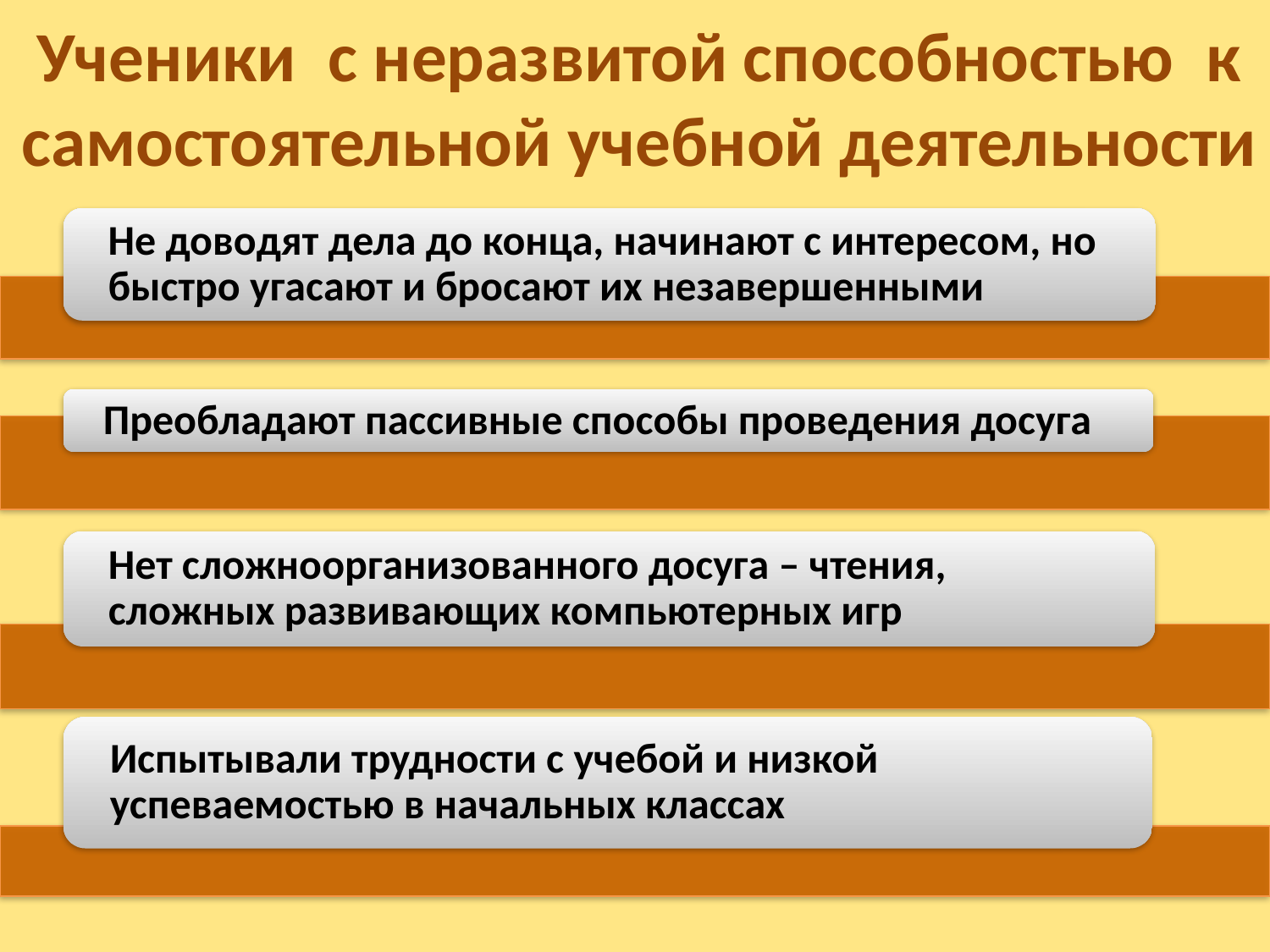

# Ученики  с неразвитой способностью  к самостоятельной учебной деятельности
Не доводят дела до конца, начинают с интересом, но быстро угасают и бросают их незавершенными
Преобладают пассивные способы проведения досуга
Нет сложноорганизованного досуга – чтения, сложных развивающих компьютерных игр
Испытывали трудности с учебой и низкой успеваемостью в начальных классах